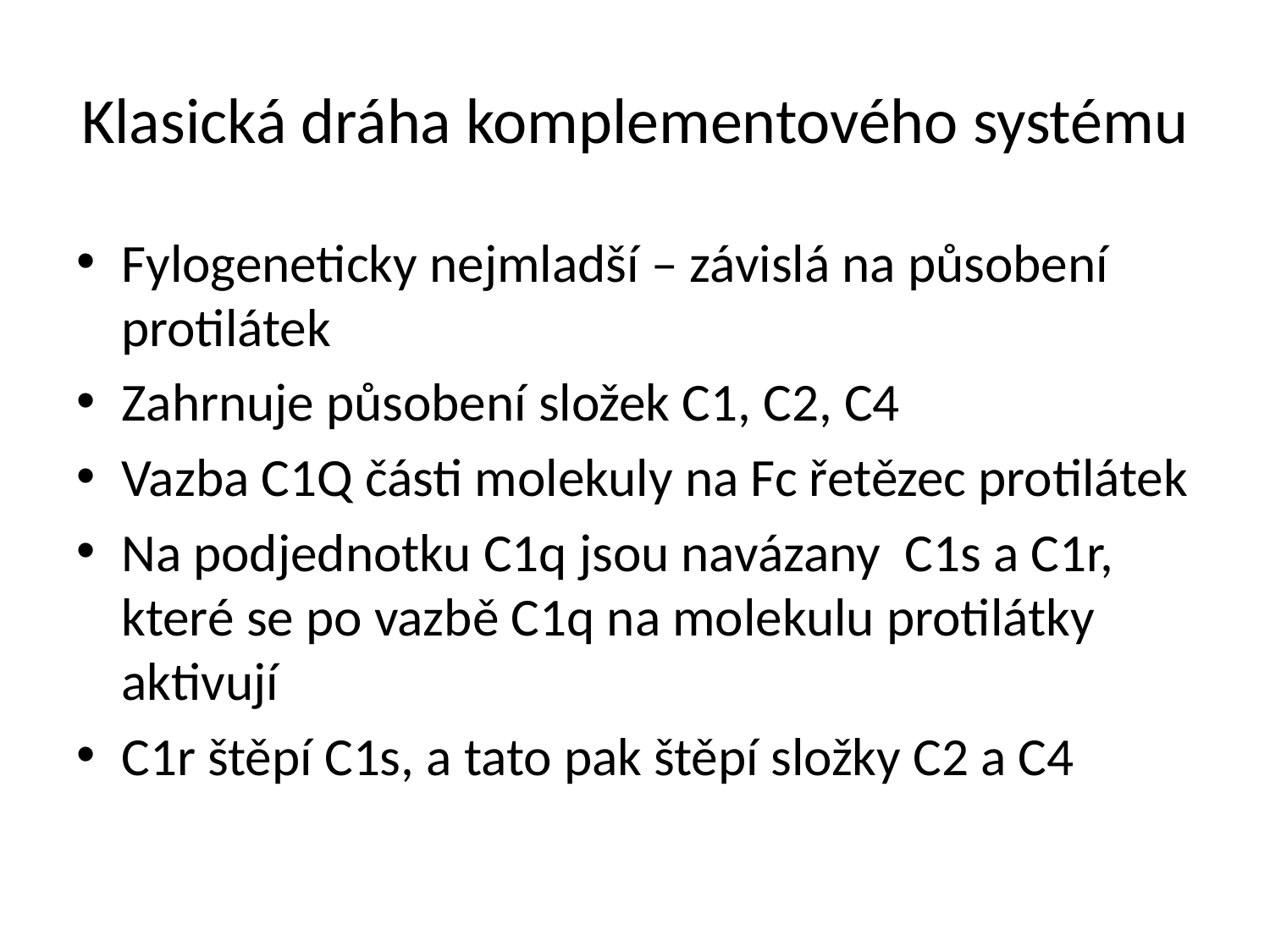

# Klasická dráha komplementového systému
Fylogeneticky nejmladší – závislá na působení protilátek
Zahrnuje působení složek C1, C2, C4
Vazba C1Q části molekuly na Fc řetězec protilátek
Na podjednotku C1q jsou navázany  C1s a C1r, které se po vazbě C1q na molekulu protilátky aktivují
C1r štěpí C1s, a tato pak štěpí složky C2 a C4